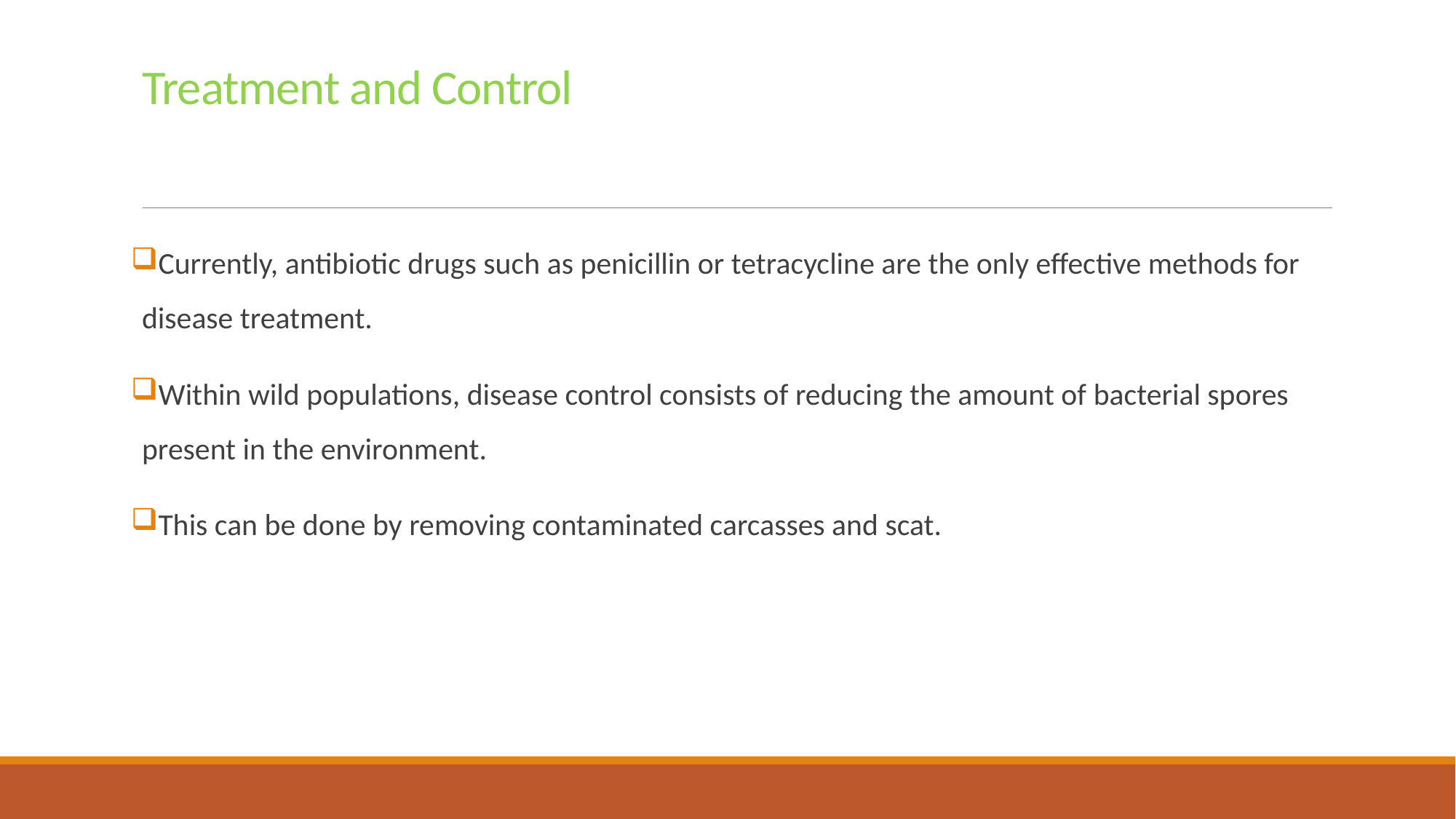

# Treatment and Control
Currently, antibiotic drugs such as penicillin or tetracycline are the only effective methods for disease treatment.
Within wild populations, disease control consists of reducing the amount of bacterial spores present in the environment.
This can be done by removing contaminated carcasses and scat.